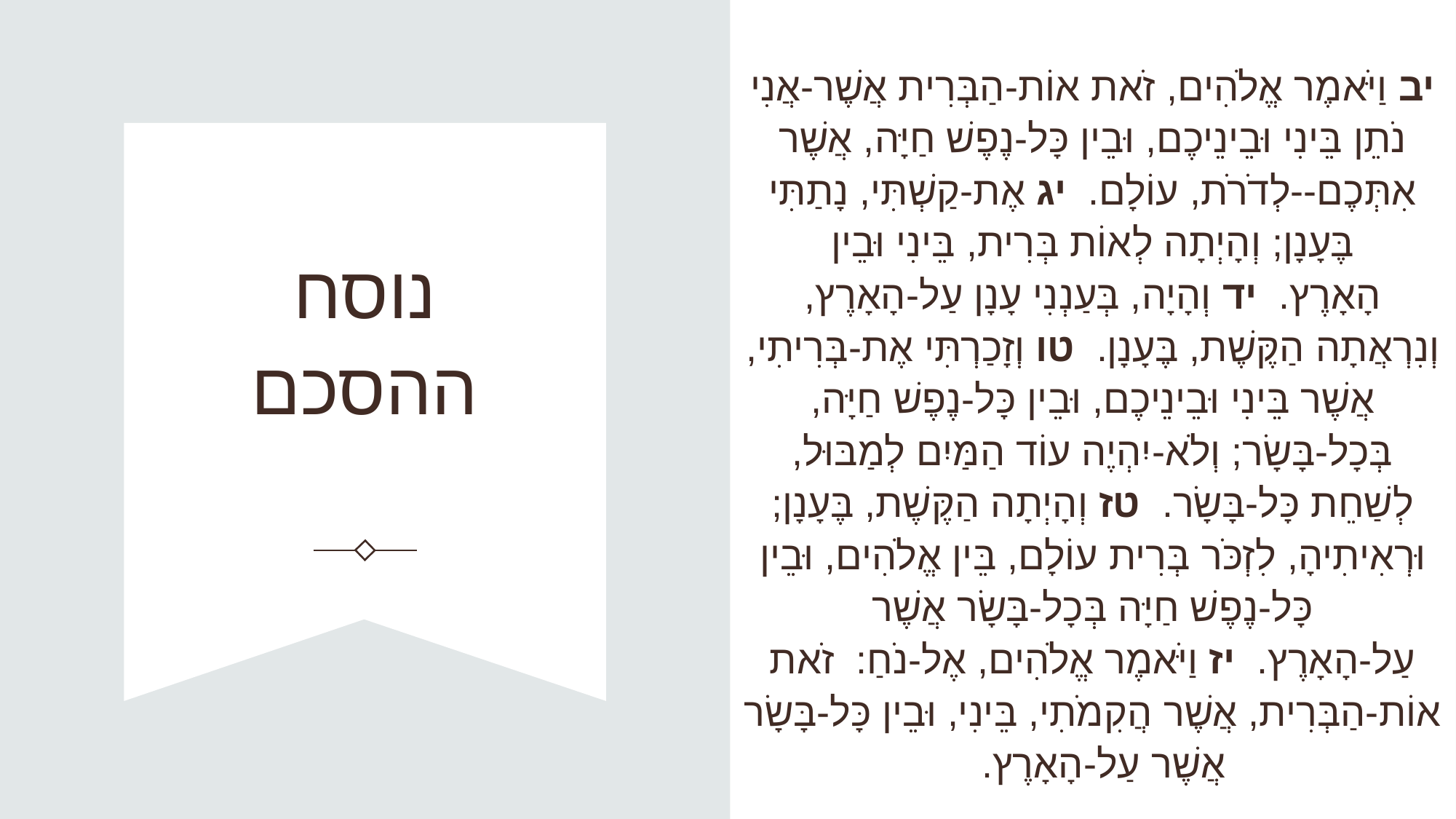

יב וַיֹּאמֶר אֱלֹהִים, זֹאת אוֹת-הַבְּרִית אֲשֶׁר-אֲנִי נֹתֵן בֵּינִי וּבֵינֵיכֶם, וּבֵין כָּל-נֶפֶשׁ חַיָּה, אֲשֶׁר אִתְּכֶם--לְדֹרֹת, עוֹלָם.  יג אֶת-קַשְׁתִּי, נָתַתִּי בֶּעָנָן; וְהָיְתָה לְאוֹת בְּרִית, בֵּינִי וּבֵין הָאָרֶץ.  יד וְהָיָה, בְּעַנְנִי עָנָן עַל-הָאָרֶץ, וְנִרְאֲתָה הַקֶּשֶׁת, בֶּעָנָן.  טו וְזָכַרְתִּי אֶת-בְּרִיתִי, אֲשֶׁר בֵּינִי וּבֵינֵיכֶם, וּבֵין כָּל-נֶפֶשׁ חַיָּה, בְּכָל-בָּשָׂר; וְלֹא-יִהְיֶה עוֹד הַמַּיִם לְמַבּוּל, לְשַׁחֵת כָּל-בָּשָׂר.  טז וְהָיְתָה הַקֶּשֶׁת, בֶּעָנָן; וּרְאִיתִיהָ, לִזְכֹּר בְּרִית עוֹלָם, בֵּין אֱלֹהִים, וּבֵין כָּל-נֶפֶשׁ חַיָּה בְּכָל-בָּשָׂר אֲשֶׁר עַל-הָאָרֶץ.  יז וַיֹּאמֶר אֱלֹהִים, אֶל-נֹחַ:  זֹאת אוֹת-הַבְּרִית, אֲשֶׁר הֲקִמֹתִי, בֵּינִי, וּבֵין כָּל-בָּשָׂר אֲשֶׁר עַל-הָאָרֶץ.

# נוסח ההסכם